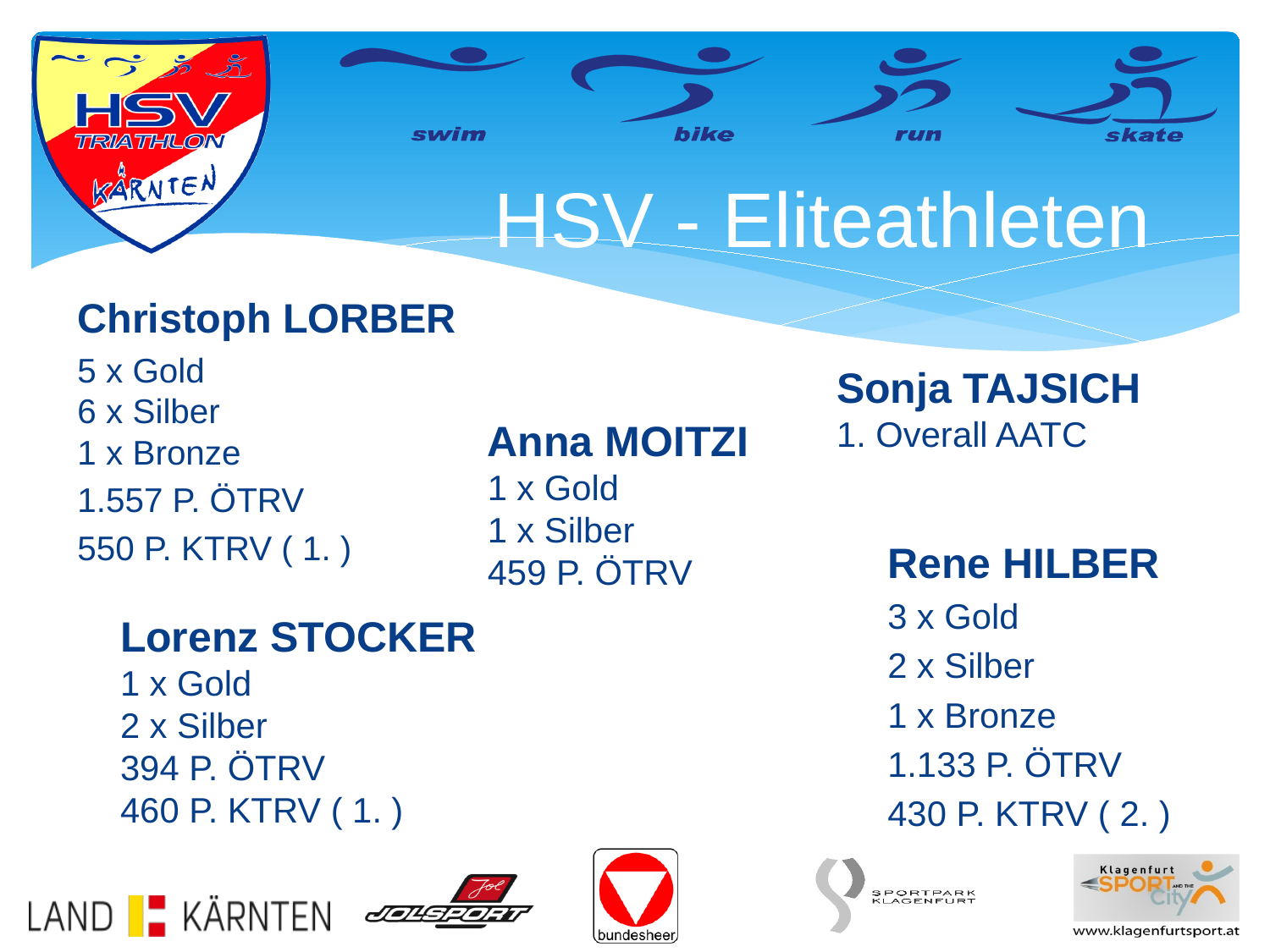

# HSV - Eliteathleten
Christoph LORBER
5 x Gold
6 x Silber
1 x Bronze
1.557 P. ÖTRV
550 P. KTRV ( 1. )

Sonja TAJSICH
1. Overall AATC
Anna MOITZI
1 x Gold
1 x Silber
459 P. ÖTRV
Rene HILBER
3 x Gold
2 x Silber
1 x Bronze
1.133 P. ÖTRV
430 P. KTRV ( 2. )

Lorenz STOCKER
1 x Gold
2 x Silber
394 P. ÖTRV
460 P. KTRV ( 1. )